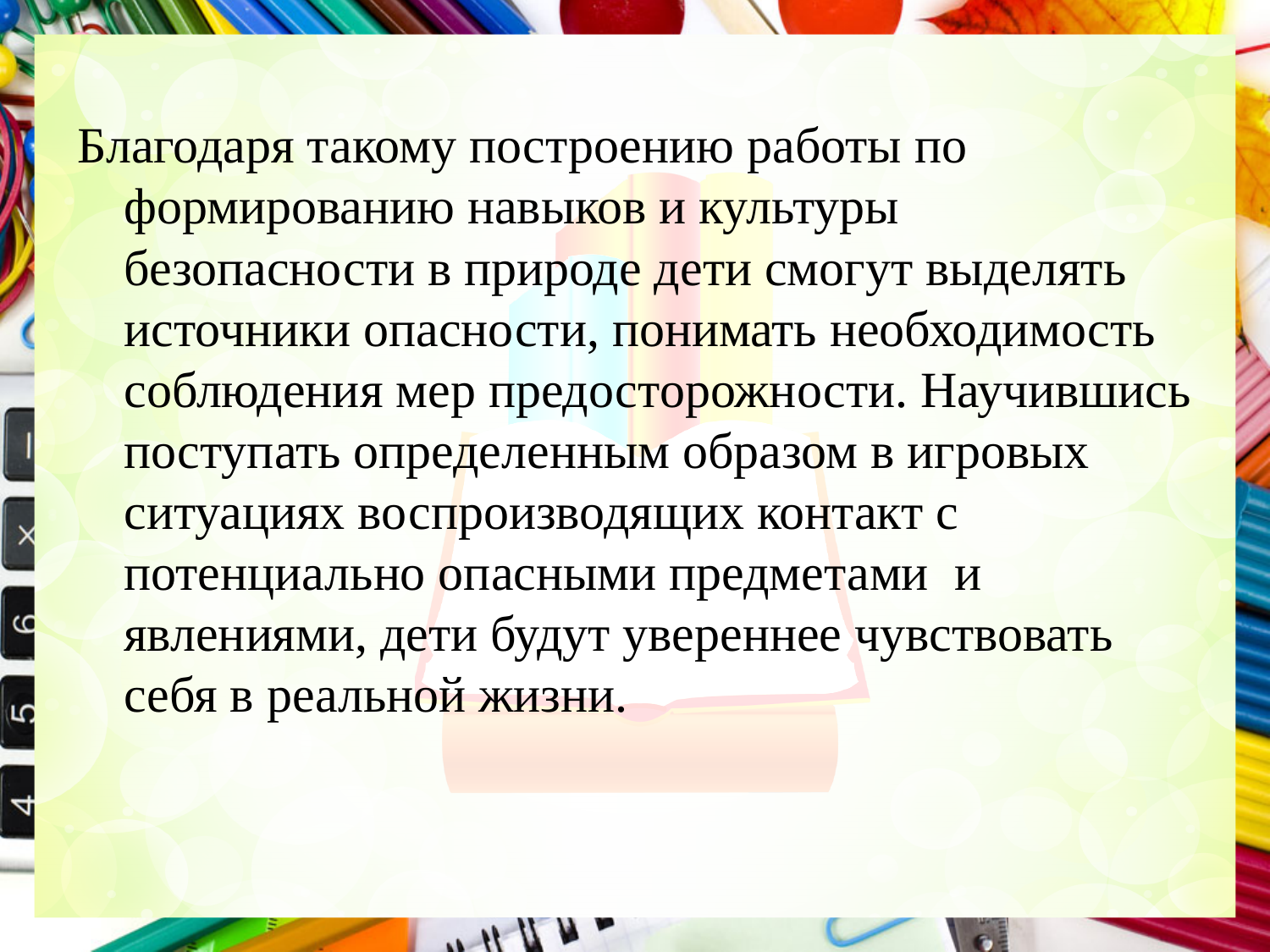

Благодаря такому построению работы по формированию навыков и культуры безопасности в природе дети смогут выделять источники опасности, понимать необходимость соблюдения мер предосторожности. Научившись поступать определенным образом в игровых ситуациях воспроизводящих контакт с потенциально опасными предметами  и явлениями, дети будут увереннее чувствовать себя в реальной жизни.